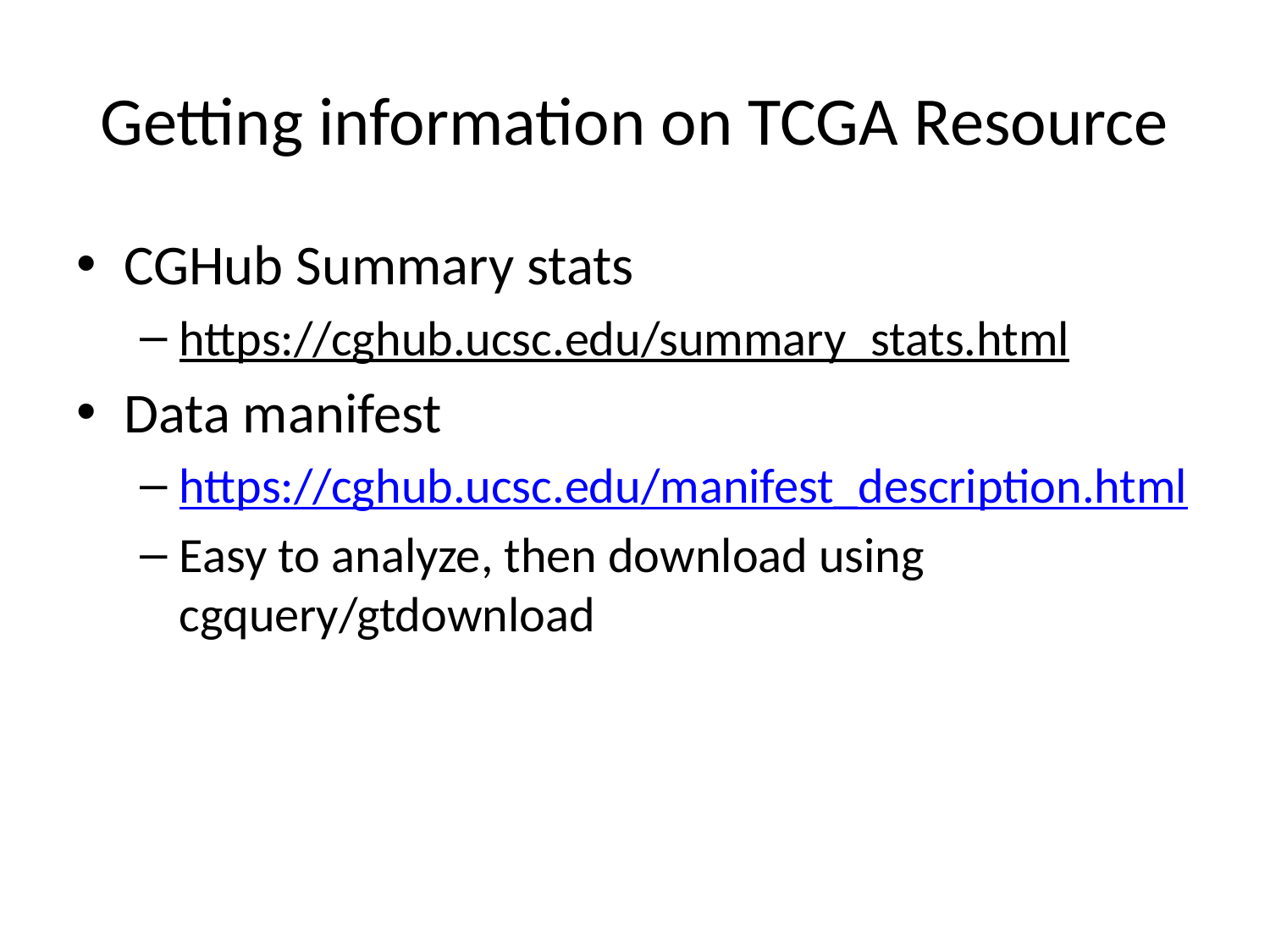

# Getting information on TCGA Resource
CGHub Summary stats
https://cghub.ucsc.edu/summary_stats.html
Data manifest
https://cghub.ucsc.edu/manifest_description.html
Easy to analyze, then download using cgquery/gtdownload